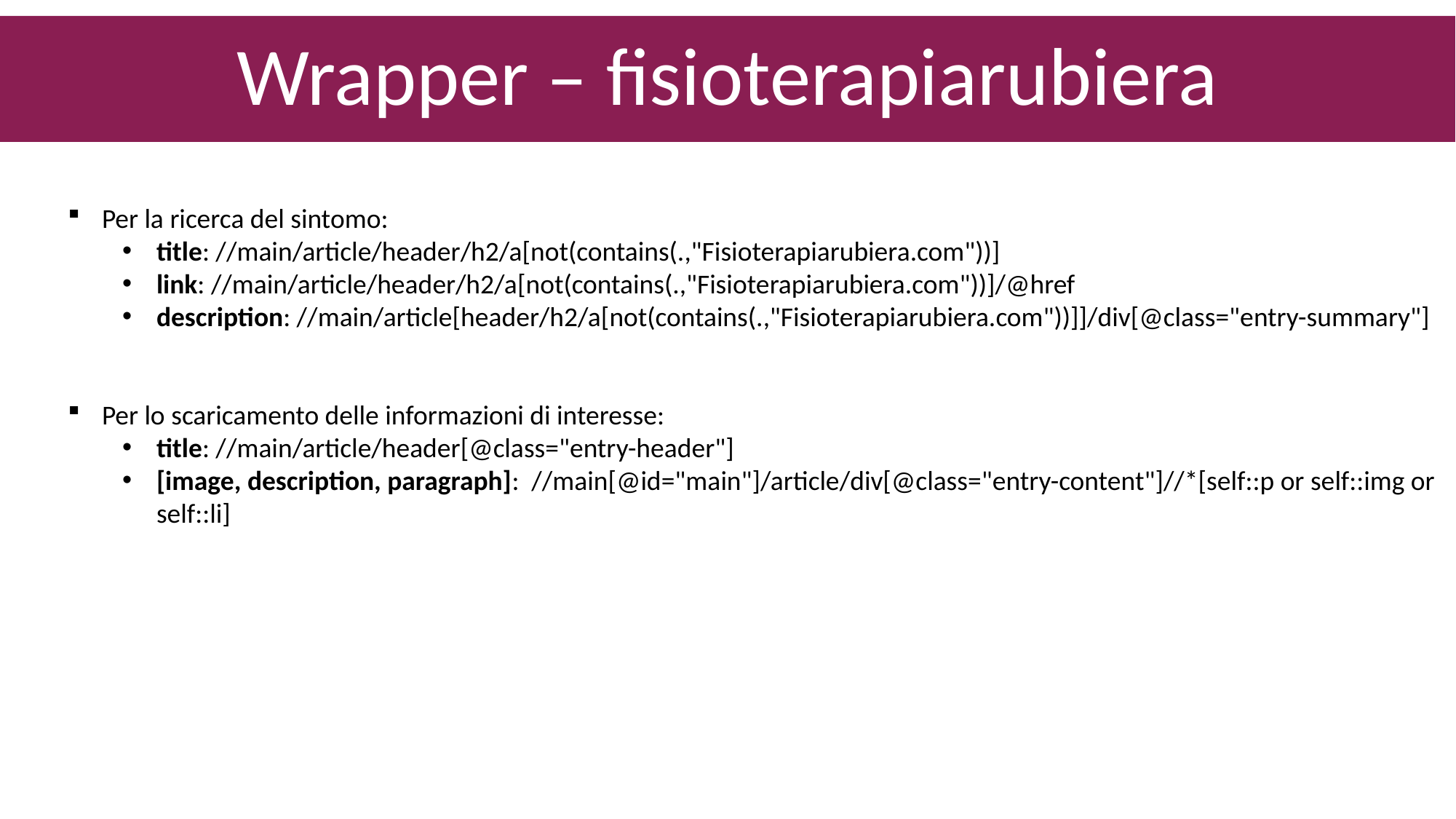

# Wrapper – fisioterapiarubiera
Per la ricerca del sintomo:
title: //main/article/header/h2/a[not(contains(.,"Fisioterapiarubiera.com"))]
link: //main/article/header/h2/a[not(contains(.,"Fisioterapiarubiera.com"))]/@href
description: //main/article[header/h2/a[not(contains(.,"Fisioterapiarubiera.com"))]]/div[@class="entry-summary"]

Per lo scaricamento delle informazioni di interesse:
title: //main/article/header[@class="entry-header"]
[image, description, paragraph]:  //main[@id="main"]/article/div[@class="entry-content"]//*[self::p or self::img or self::li]